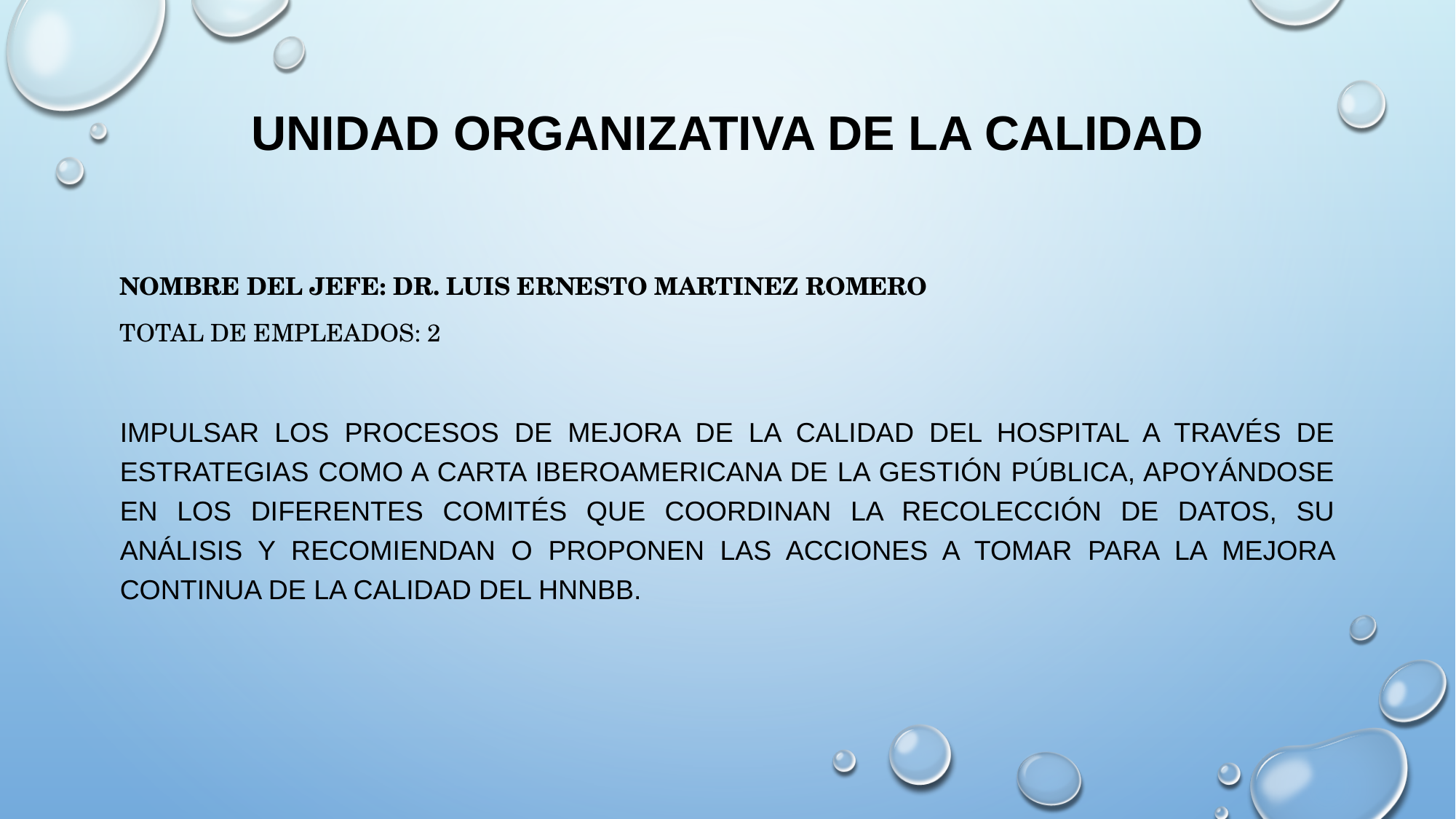

# UNIDAD ORGANIZATIVA DE LA CALIDAD
Nombre del jefe: Dr. Luis Ernesto Martinez romero
Total de Empleados: 2

Impulsar los procesos de mejora de la calidad del Hospital a través de estrategias como a Carta Iberoamericana de la Gestión Pública, apoyándose en los diferentes comités que coordinan la recolección de datos, su análisis y recomiendan o proponen las acciones a tomar para la mejora continua de la calidad del HNNBB.